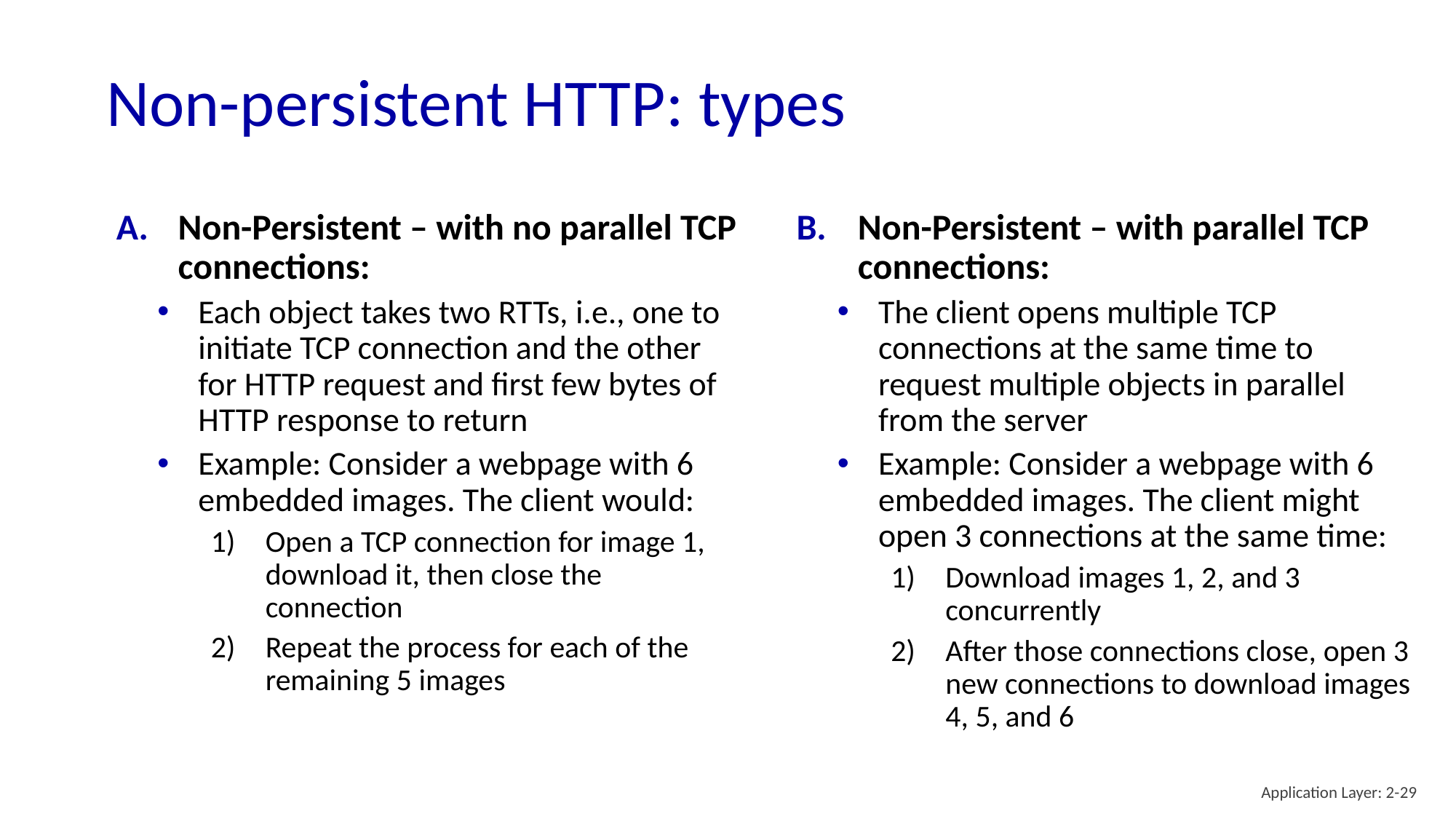

# Non-persistent HTTP: types
Non-Persistent – with no parallel TCP connections:
Each object takes two RTTs, i.e., one to initiate TCP connection and the other for HTTP request and first few bytes of HTTP response to return
Example: Consider a webpage with 6 embedded images. The client would:
Open a TCP connection for image 1, download it, then close the connection
Repeat the process for each of the remaining 5 images
Non-Persistent – with parallel TCP connections:
The client opens multiple TCP connections at the same time to request multiple objects in parallel from the server
Example: Consider a webpage with 6 embedded images. The client might open 3 connections at the same time:
Download images 1, 2, and 3 concurrently
After those connections close, open 3 new connections to download images 4, 5, and 6
Application Layer: 2-29